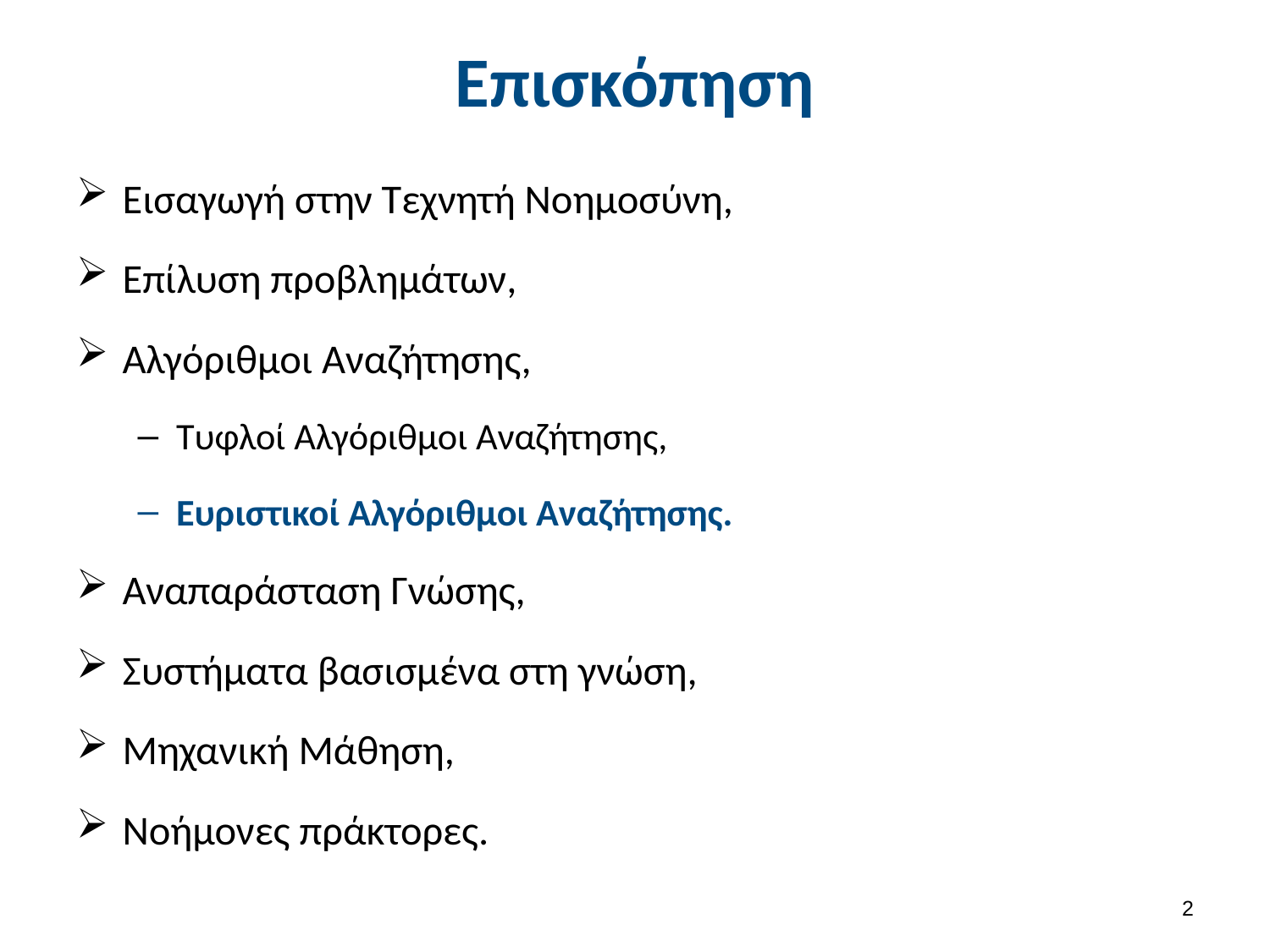

# Επισκόπηση
Εισαγωγή στην Τεχνητή Νοημοσύνη,
Επίλυση προβλημάτων,
Αλγόριθμοι Αναζήτησης,
Τυφλοί Αλγόριθμοι Αναζήτησης,
Ευριστικοί Αλγόριθμοι Αναζήτησης.
Αναπαράσταση Γνώσης,
Συστήματα βασισμένα στη γνώση,
Μηχανική Μάθηση,
Νοήμονες πράκτορες.

2